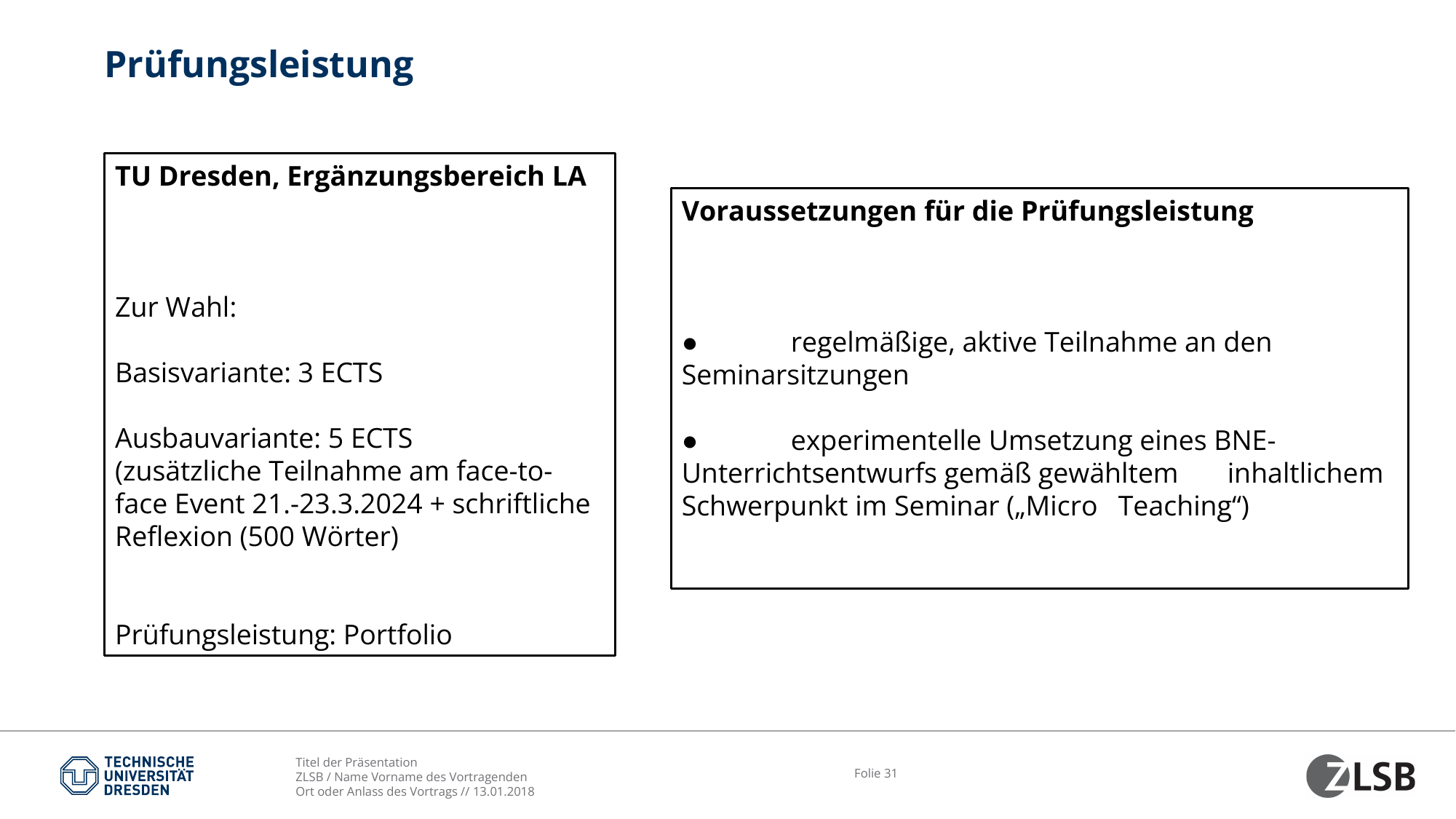

# Prüfungsleistung
TU Dresden, Ergänzungsbereich LA

Zur Wahl:

Basisvariante: 3 ECTS

Ausbauvariante: 5 ECTS
(zusätzliche Teilnahme am face-to-face Event 21.-23.3.2024 + schriftliche Reflexion (500 Wörter)

Prüfungsleistung: Portfolio
Voraussetzungen für die Prüfungsleistung

●	regelmäßige, aktive Teilnahme an den 	Seminarsitzungen

●	experimentelle Umsetzung eines BNE-	Unterrichtsentwurfs gemäß gewähltem 	inhaltlichem Schwerpunkt im Seminar („Micro 	Teaching“)